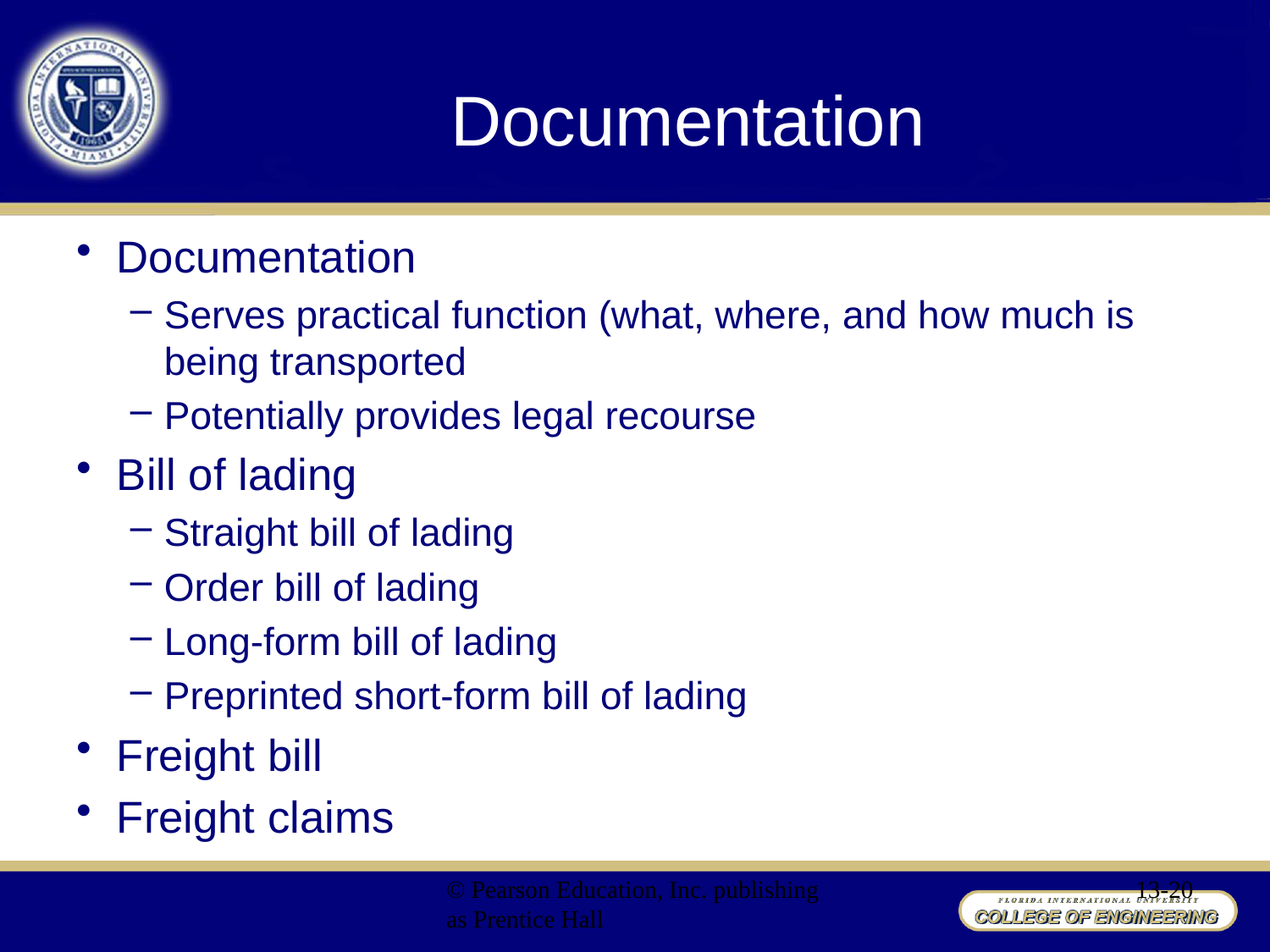

# Documentation
Documentation
Serves practical function (what, where, and how much is being transported
Potentially provides legal recourse
Bill of lading
Straight bill of lading
Order bill of lading
Long-form bill of lading
Preprinted short-form bill of lading
Freight bill
Freight claims

© Pearson Education, Inc. publishing as Prentice Hall
13-20